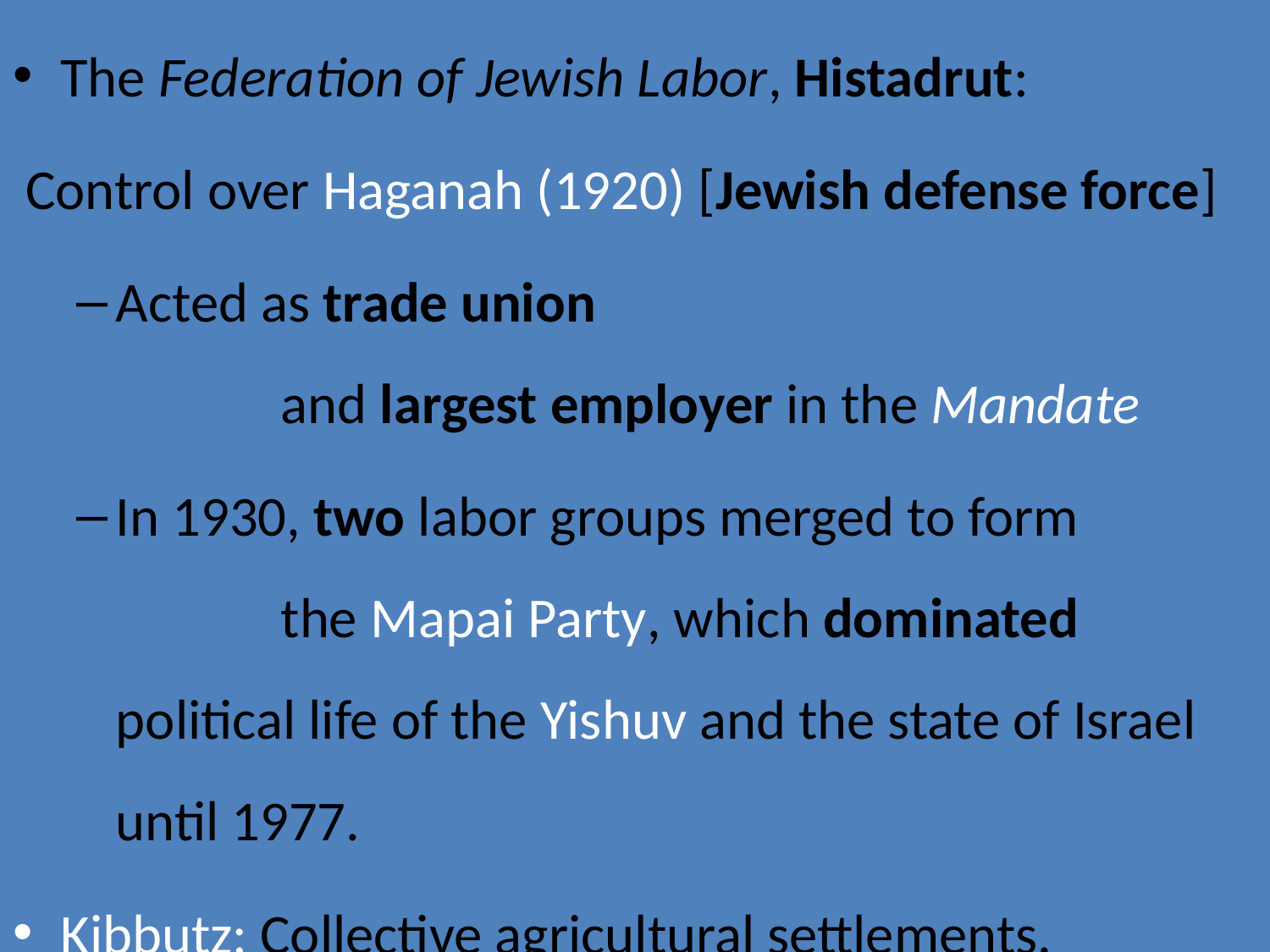

The Federation of Jewish Labor, Histadrut:
 Control over Haganah (1920) [Jewish defense force]
Acted as trade union                                                                  and largest employer in the Mandate
In 1930, two labor groups merged to form                            the Mapai Party, which dominated political life of the Yishuv and the state of Israel until 1977.
Kibbutz: Collective agricultural settlements.